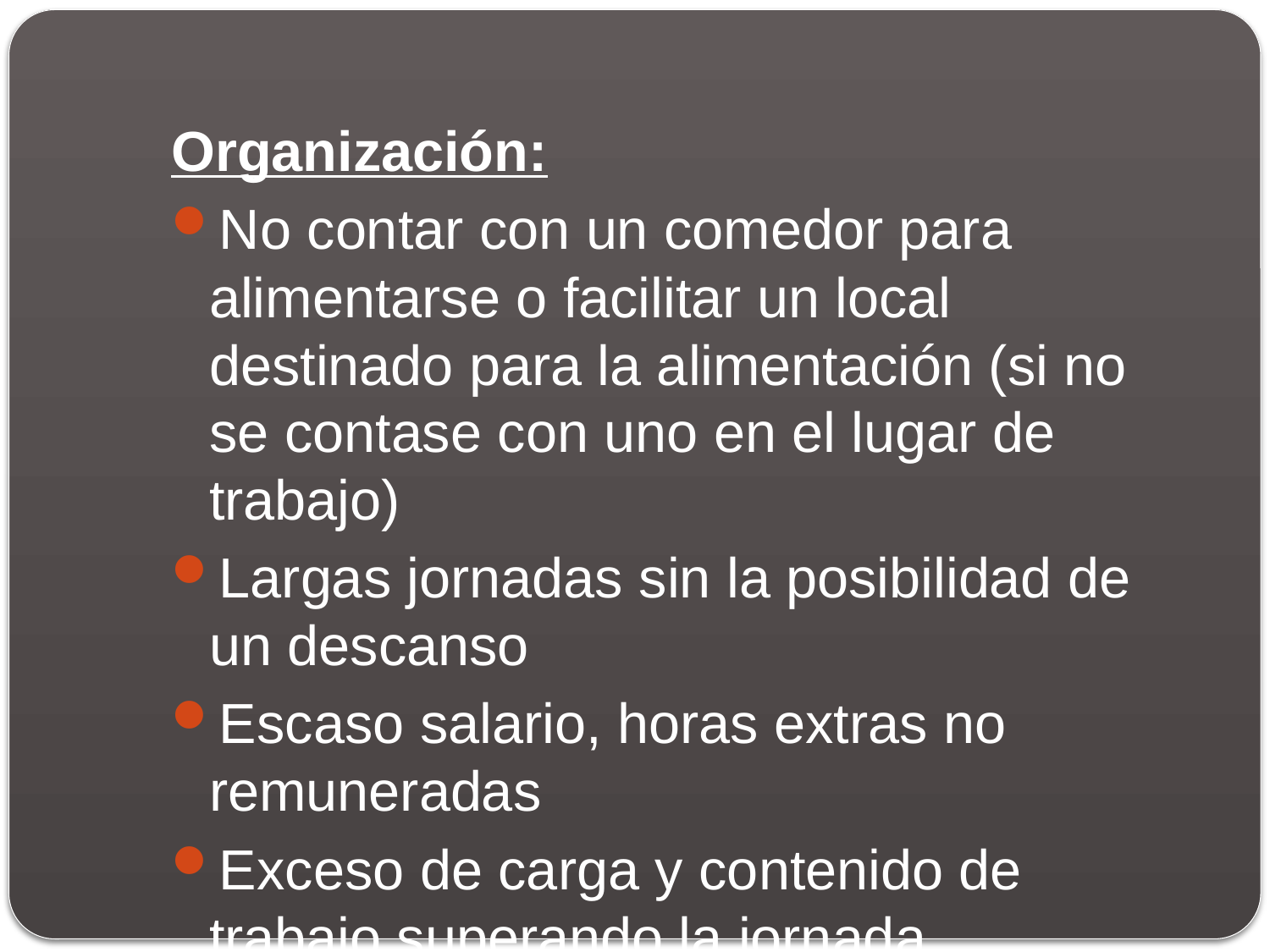

Organización:
No contar con un comedor para alimentarse o facilitar un local destinado para la alimentación (si no se contase con uno en el lugar de trabajo)
Largas jornadas sin la posibilidad de un descanso
Escaso salario, horas extras no remuneradas
Exceso de carga y contenido de trabajo superando la jornada estipulada
Turnos rotativos